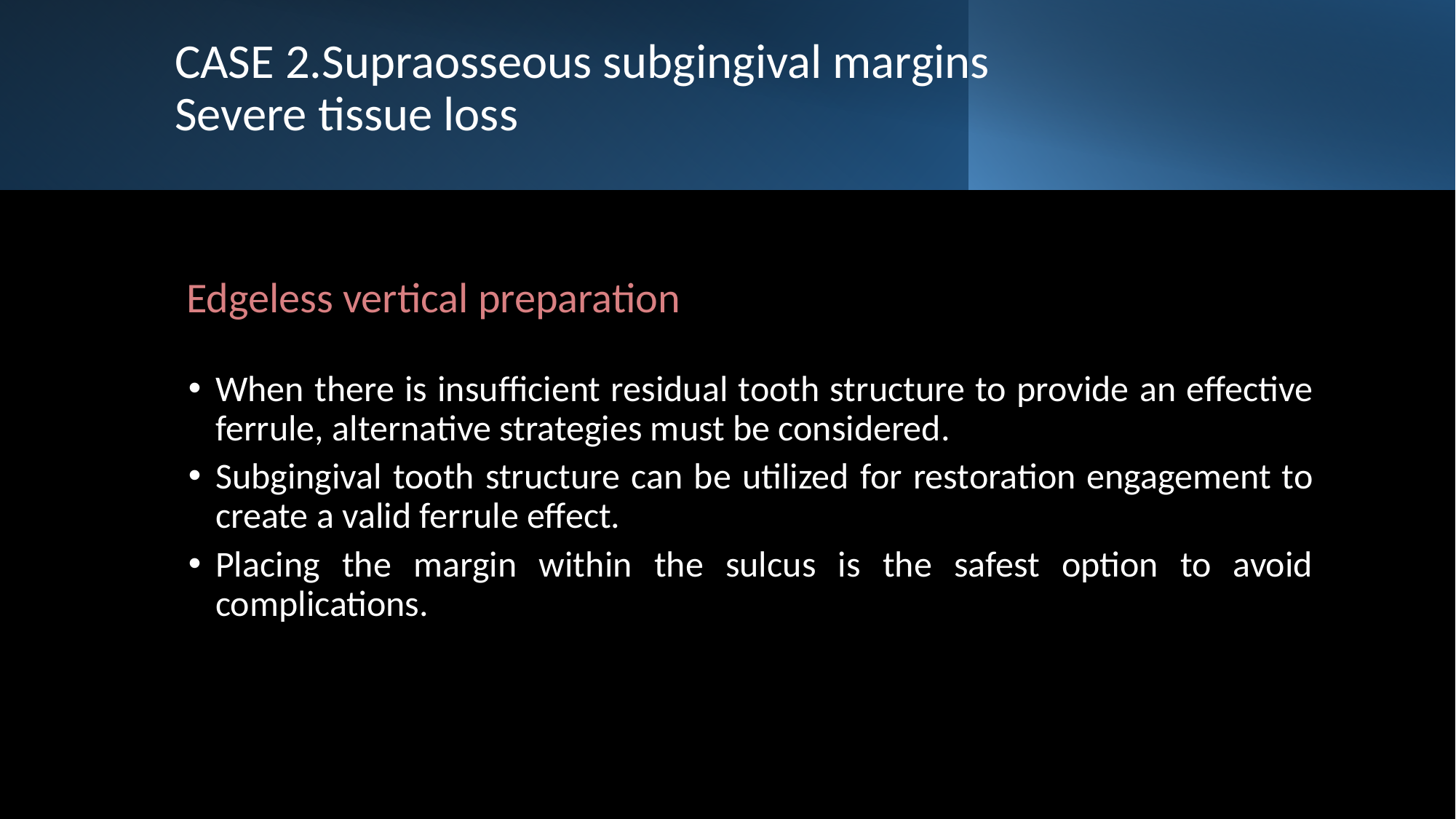

# CASE 2.Supraosseous subgingival margins Severe tissue loss

Edgeless vertical preparation
When there is insufficient residual tooth structure to provide an effective ferrule, alternative strategies must be considered.
Subgingival tooth structure can be utilized for restoration engagement to create a valid ferrule effect.
Placing the margin within the sulcus is the safest option to avoid complications.